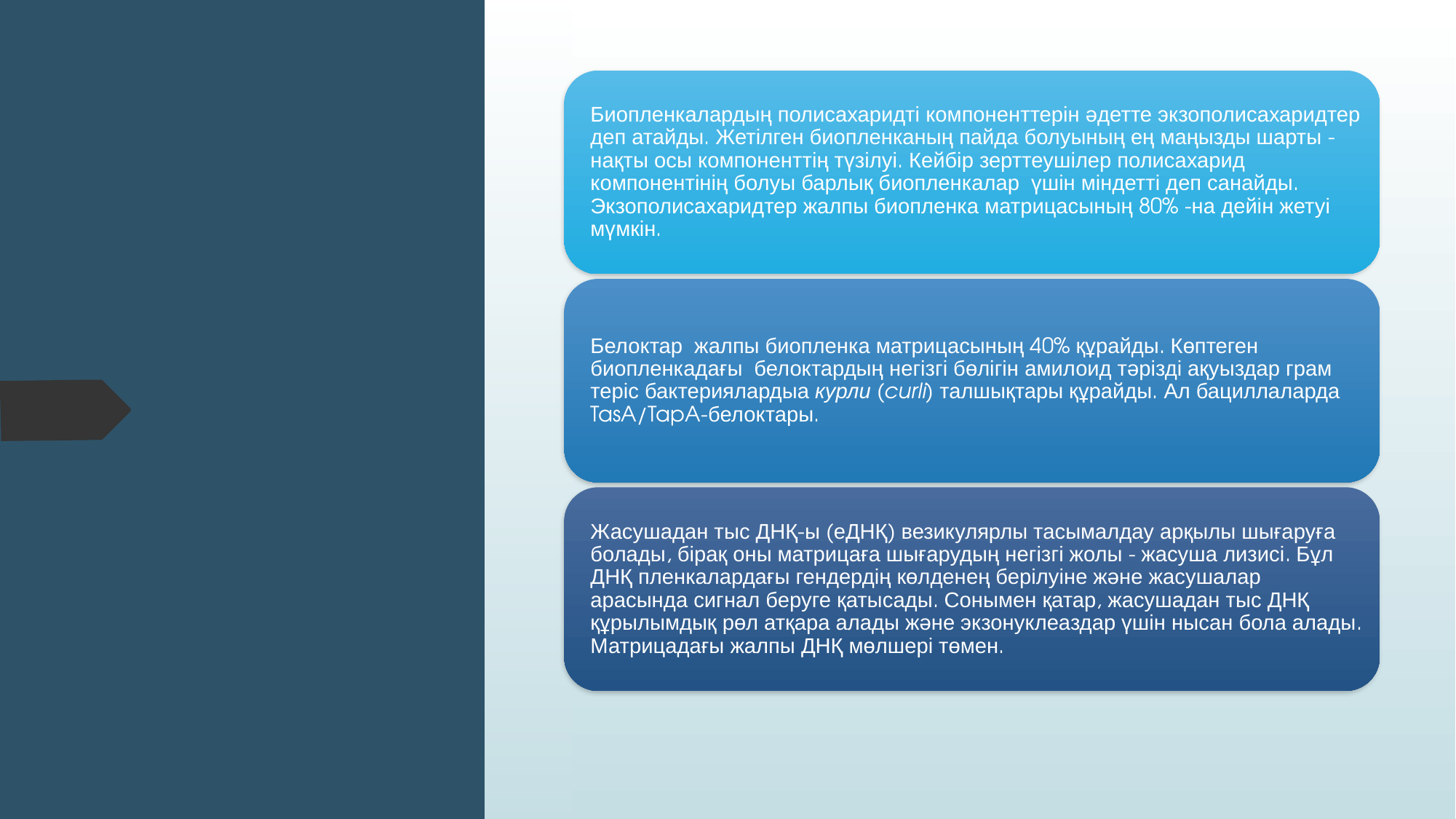

Биопленкалардың полисахаридті компоненттерін әдетте экзополисахаридтер деп атайды. Жетілген биопленканың пайда болуының ең маңызды шарты - нақты осы компоненттің түзілуі. Кейбір зерттеушілер полисахарид компонентінің болуы барлық биопленкалар  үшін міндетті деп санайды. Экзополисахаридтер жалпы биопленка матрицасының 80% -на дейін жетуі мүмкін.
Белоктар  жалпы биопленка матрицасының 40% құрайды. Көптеген биопленкадағы  белоктардың негізгі бөлігін амилоид тәрізді ақуыздар грам теріс бактериялардыа курли (curli) талшықтары құрайды. Ал бациллаларда TasA/TapA-белоктары.
Жасушадан тыс ДНҚ-ы (еДНҚ) везикулярлы тасымалдау арқылы шығаруға болады, бірақ оны матрицаға шығарудың негізгі жолы - жасуша лизисі. Бұл ДНҚ пленкалардағы гендердің көлденең берілуіне және жасушалар арасында сигнал беруге қатысады. Сонымен қатар, жасушадан тыс ДНҚ құрылымдық рөл атқара алады және экзонуклеаздар үшін нысан бола алады. Матрицадағы жалпы ДНҚ мөлшері төмен.